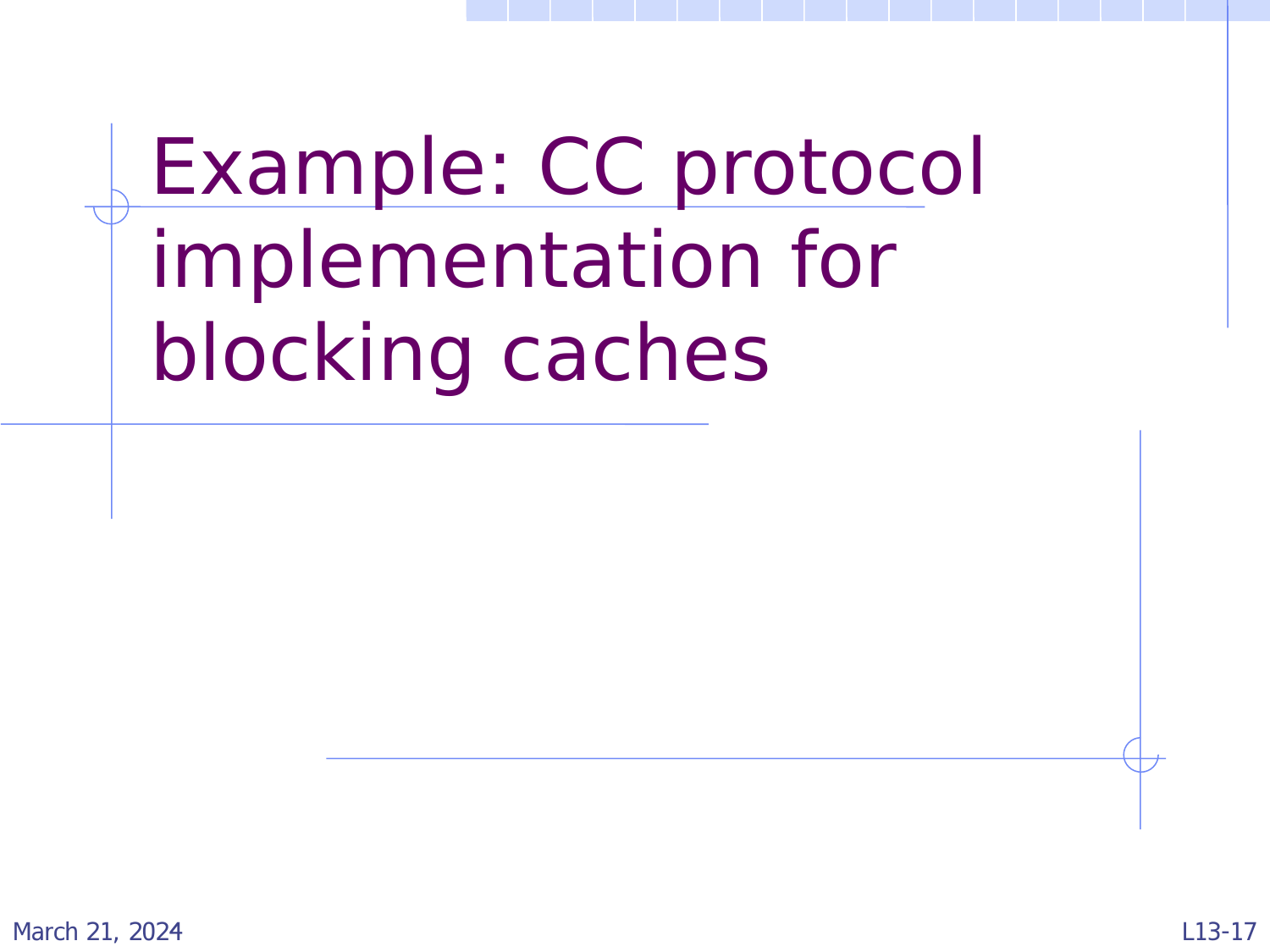

# Example: CC protocol implementation for blocking caches

March 21, 2024
L13-17